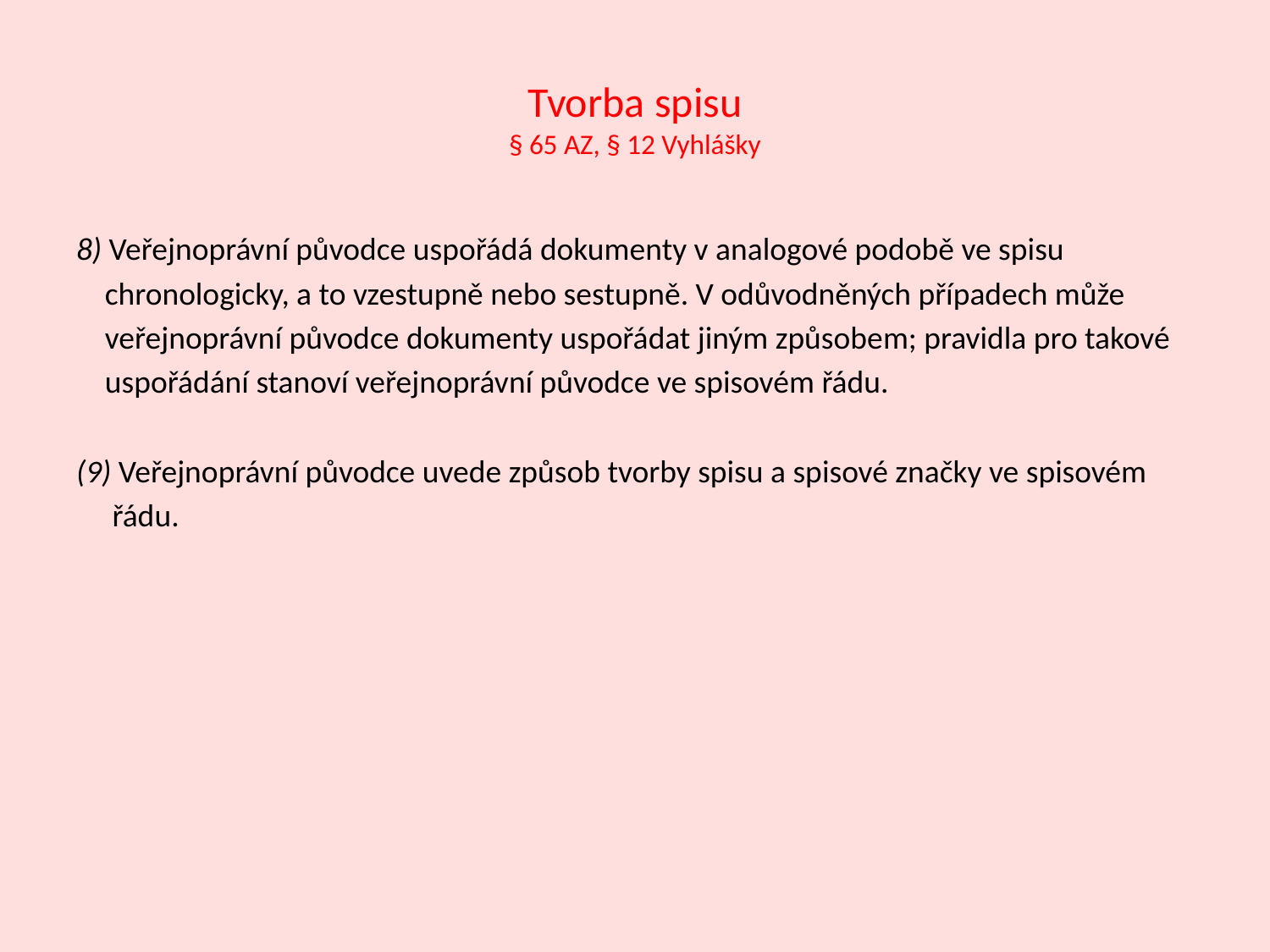

# Tvorba spisu § 65 AZ, § 12 Vyhlášky
8) Veřejnoprávní původce uspořádá dokumenty v analogové podobě ve spisu
    chronologicky, a to vzestupně nebo sestupně. V odůvodněných případech může
    veřejnoprávní původce dokumenty uspořádat jiným způsobem; pravidla pro takové
    uspořádání stanoví veřejnoprávní původce ve spisovém řádu.

(9) Veřejnoprávní původce uvede způsob tvorby spisu a spisové značky ve spisovém
     řádu.